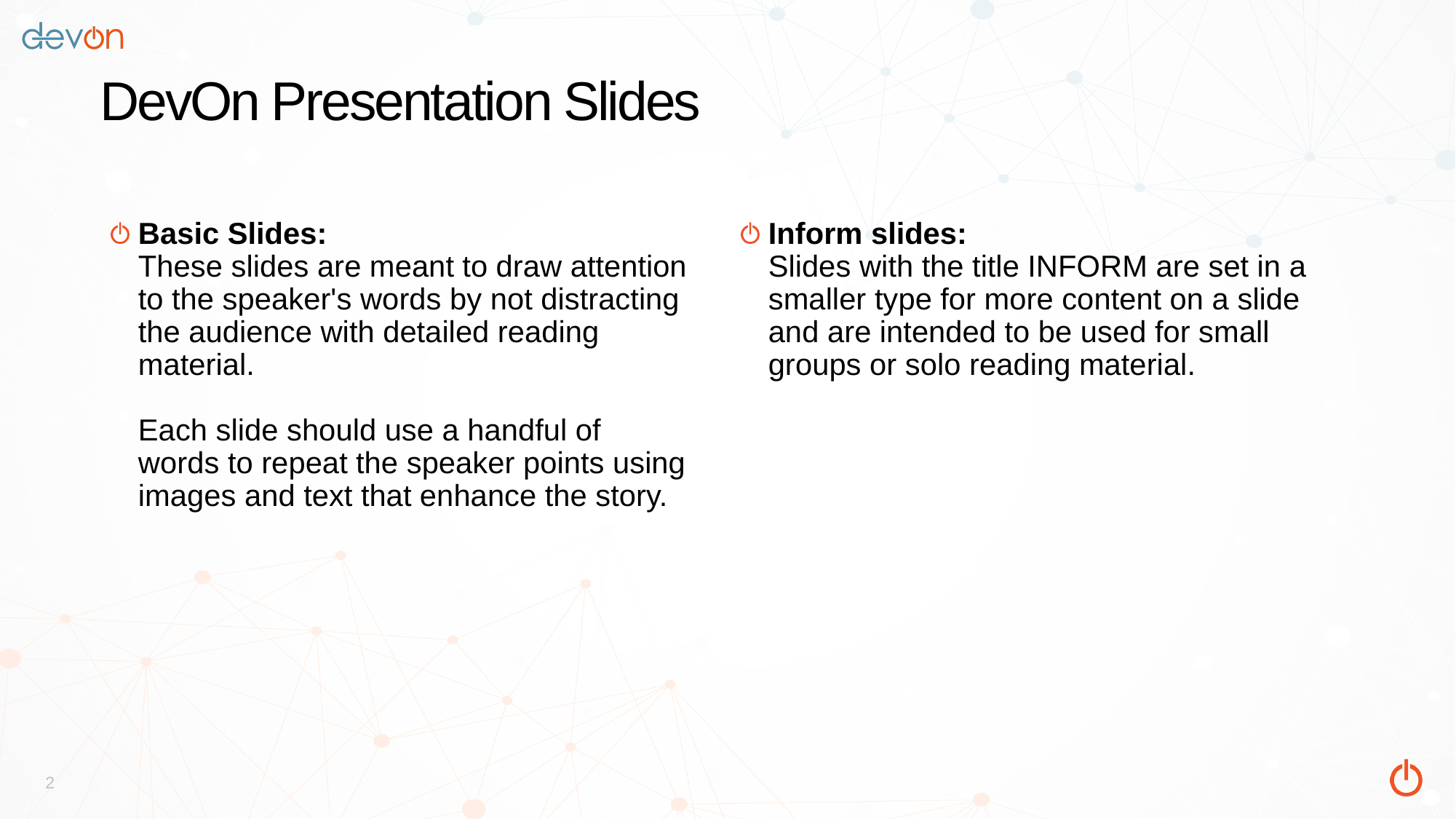

# DevOn Presentation Slides
Basic Slides:
These slides are meant to draw attention to the speaker's words by not distracting the audience with detailed reading material.
Each slide should use a handful of words to repeat the speaker points using images and text that enhance the story.
Inform slides:
Slides with the title INFORM are set in a smaller type for more content on a slide and are intended to be used for small groups or solo reading material.

2